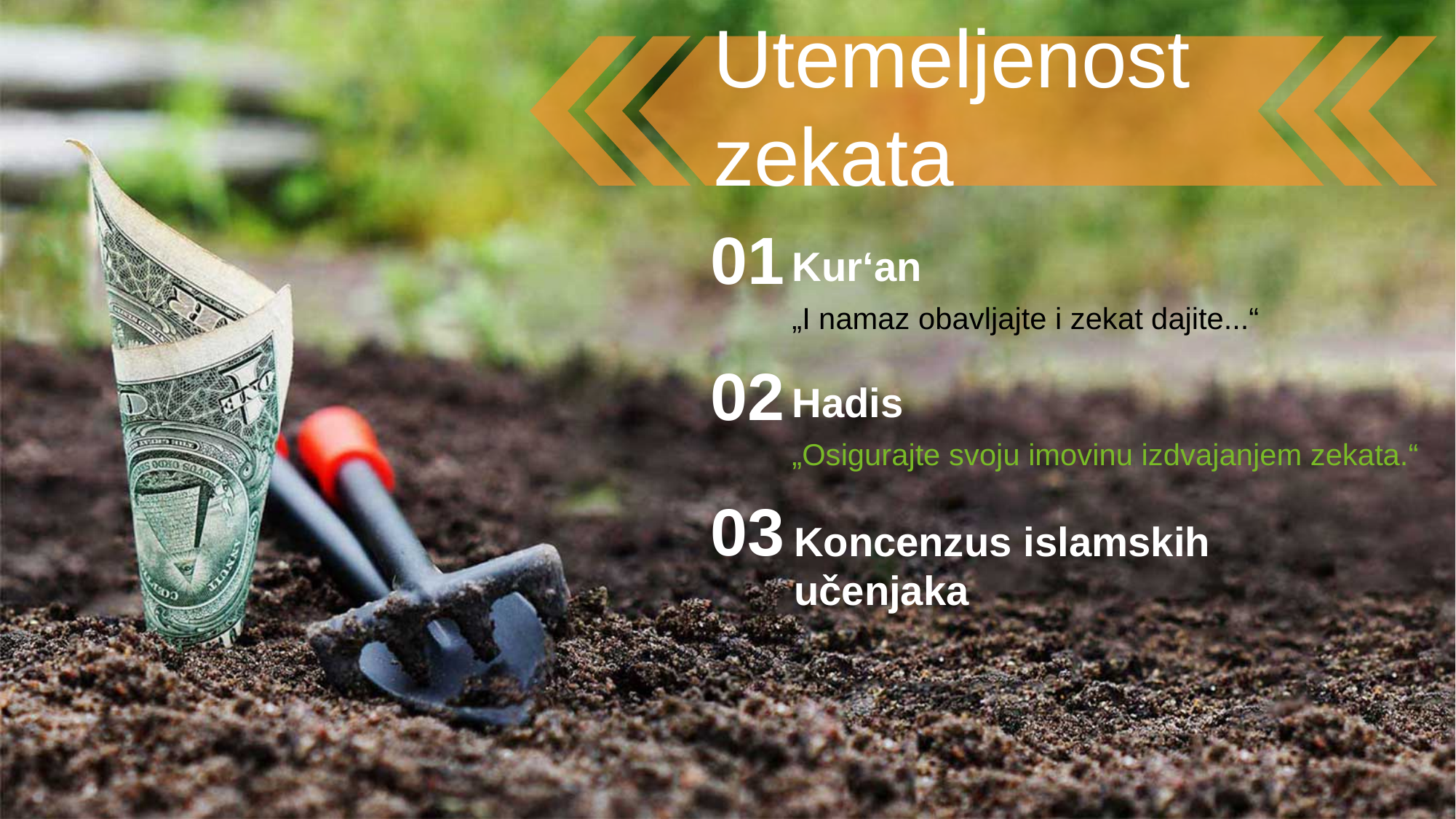

Utemeljenost  zekata

01
Kur‘an
„I namaz obavljajte i zekat dajite...“
02
Hadis
„Osigurajte svoju imovinu izdvajanjem zekata.“
03
Koncenzus islamskih učenjaka